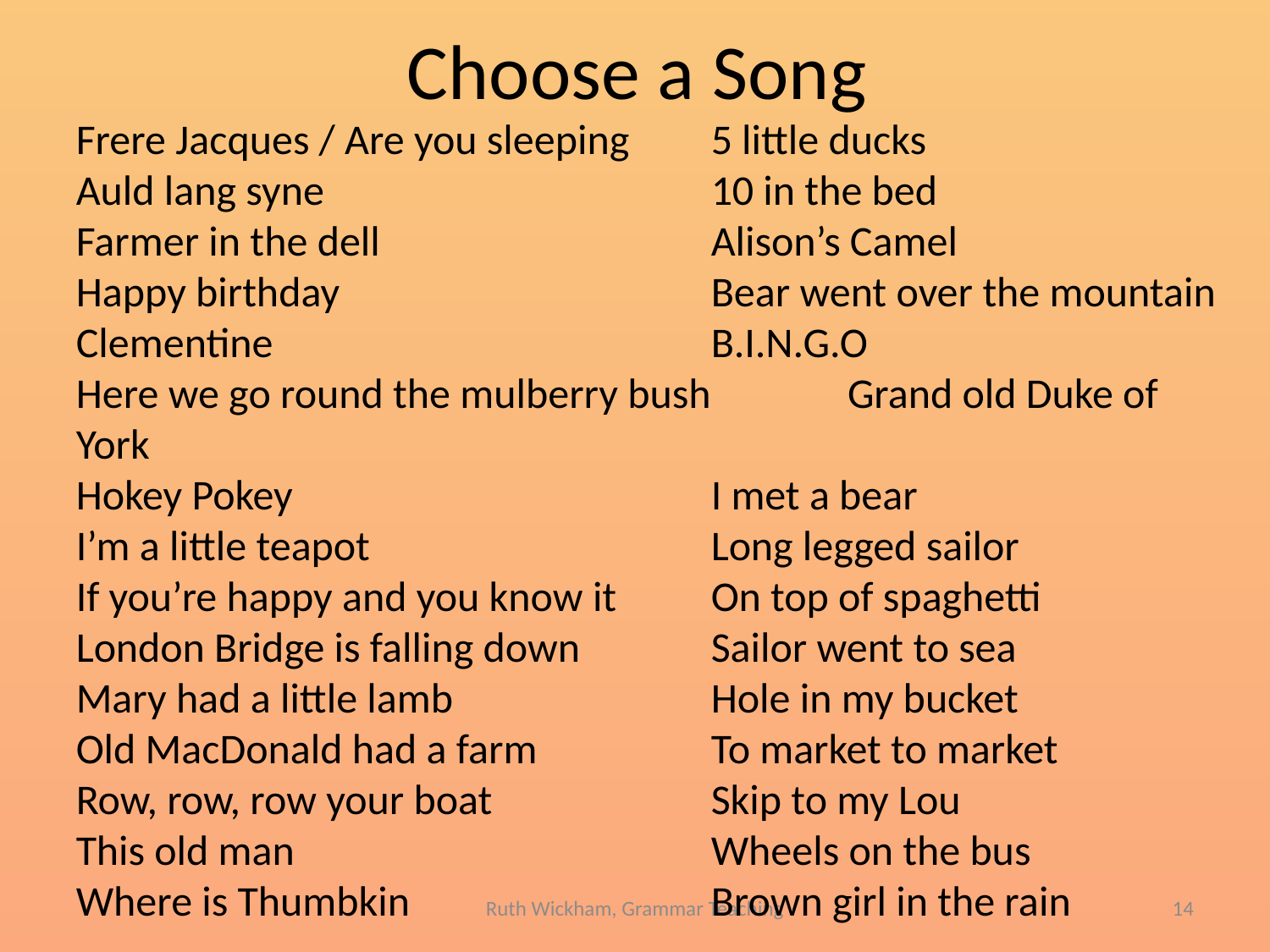

# Choose a Song
Frere Jacques / Are you sleeping	5 little ducks
Auld lang syne				10 in the bed
Farmer in the dell			Alison’s Camel
Happy birthday			Bear went over the mountain
Clementine				B.I.N.G.O
Here we go round the mulberry bush	 Grand old Duke of York
Hokey Pokey				I met a bear
I’m a little teapot			Long legged sailor
If you’re happy and you know it	On top of spaghetti
London Bridge is falling down		Sailor went to sea
Mary had a little lamb			Hole in my bucket
Old MacDonald had a farm		To market to market
Row, row, row your boat		Skip to my Lou
This old man				Wheels on the bus
Where is Thumbkin			Brown girl in the rain
Ruth Wickham, Grammar Teaching
14